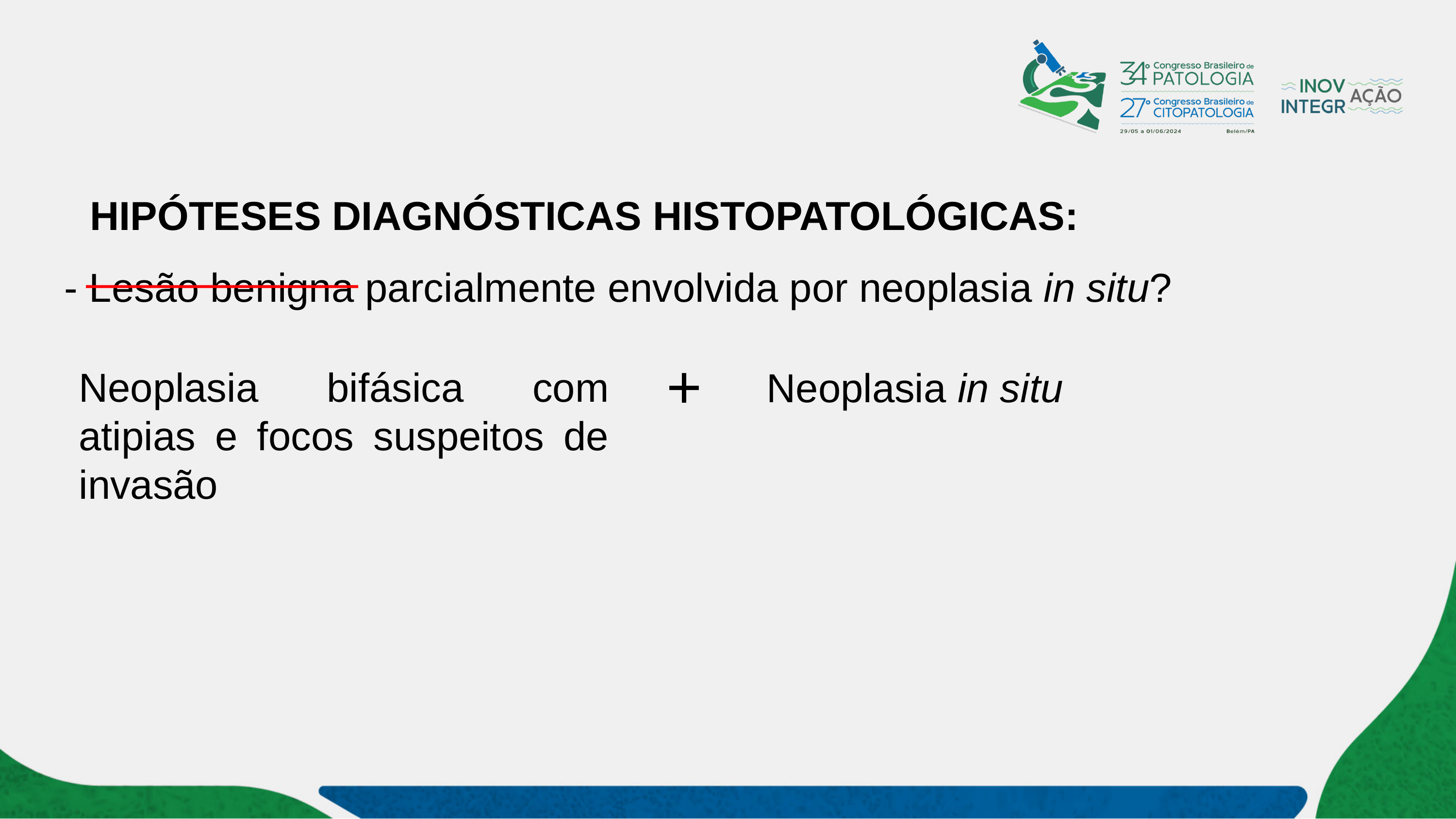

HIPÓTESES DIAGNÓSTICAS HISTOPATOLÓGICAS:

- Lesão benigna parcialmente envolvida por neoplasia in situ?

+

Neoplasia bifásica com atipias e focos suspeitos de invasão

Neoplasia in situ